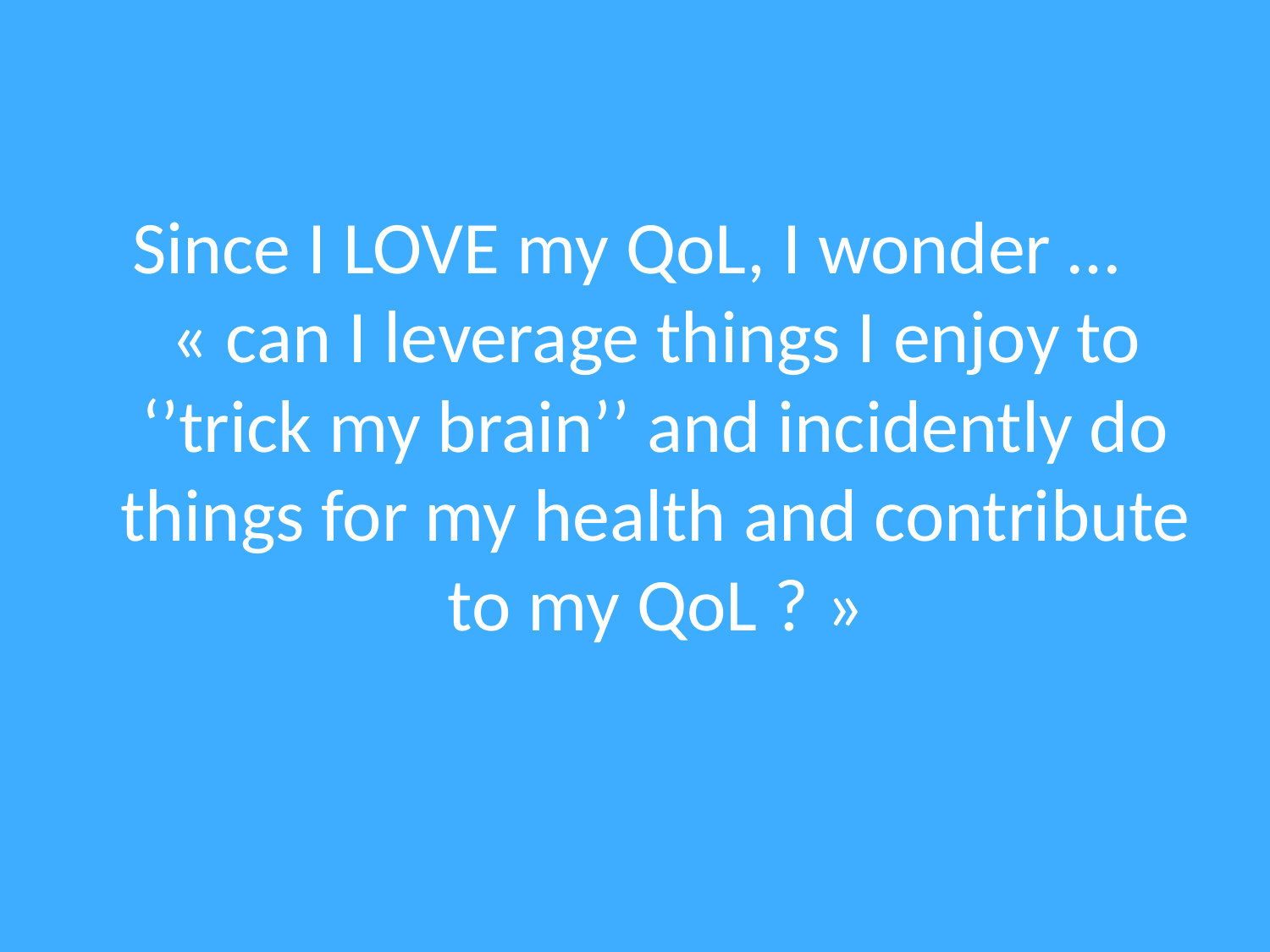

# Since I LOVE my QoL, I wonder … « can I leverage things I enjoy to ‘’trick my brain’’ and incidently do things for my health and contribute to my QoL ? »